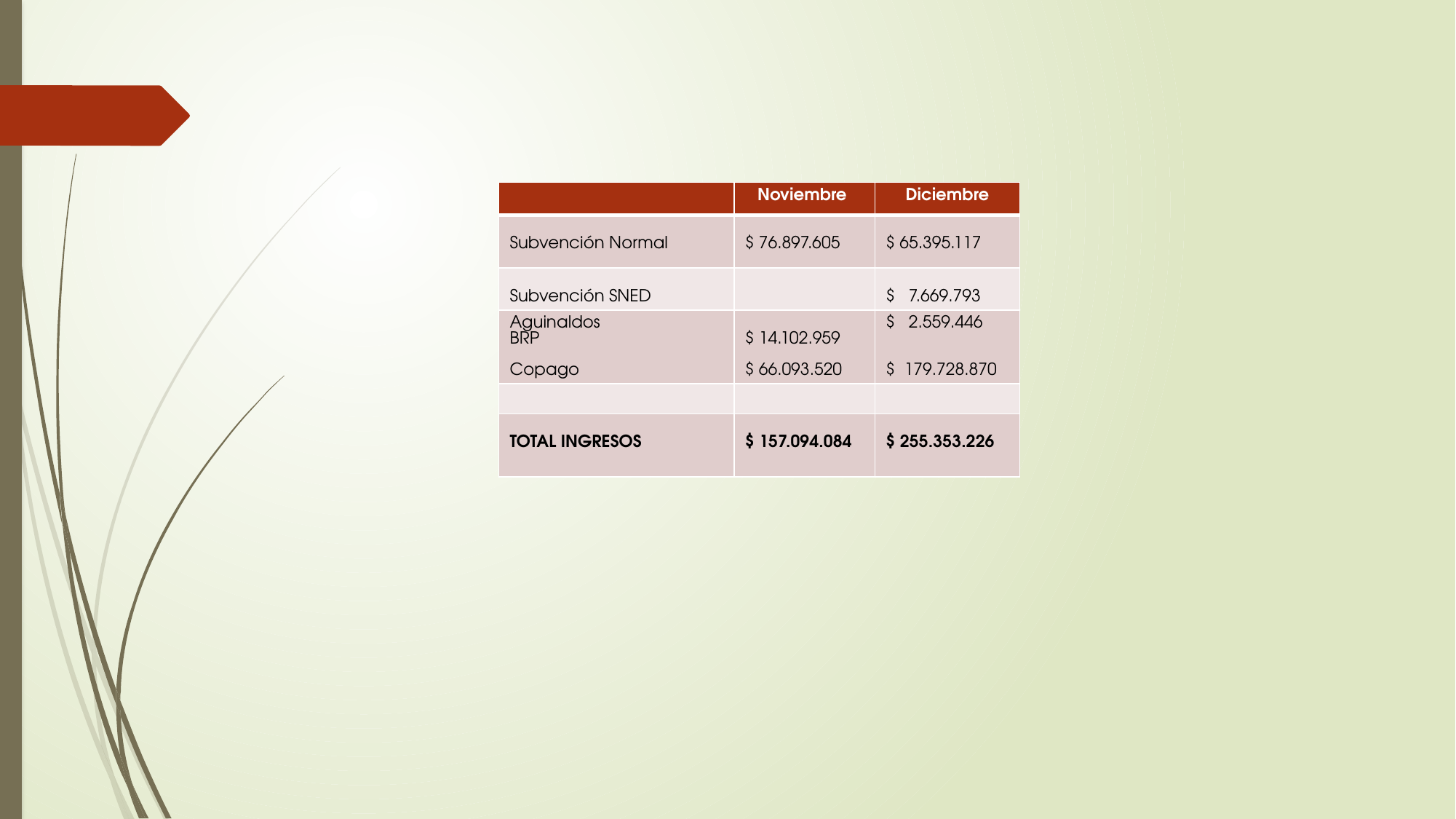

|  | Noviembre | Diciembre |
| --- | --- | --- |
| Subvención Normal | $ 76.897.605 | $ 65.395.117 |
| Subvención SNED |  | $ 7.669.793 |
| Aguinaldos BRP Copago | $ 14.102.959 $ 66.093.520 | $ 2.559.446 $ 179.728.870 |
|  |  |  |
| TOTAL INGRESOS | $ 157.094.084 | $ 255.353.226 |